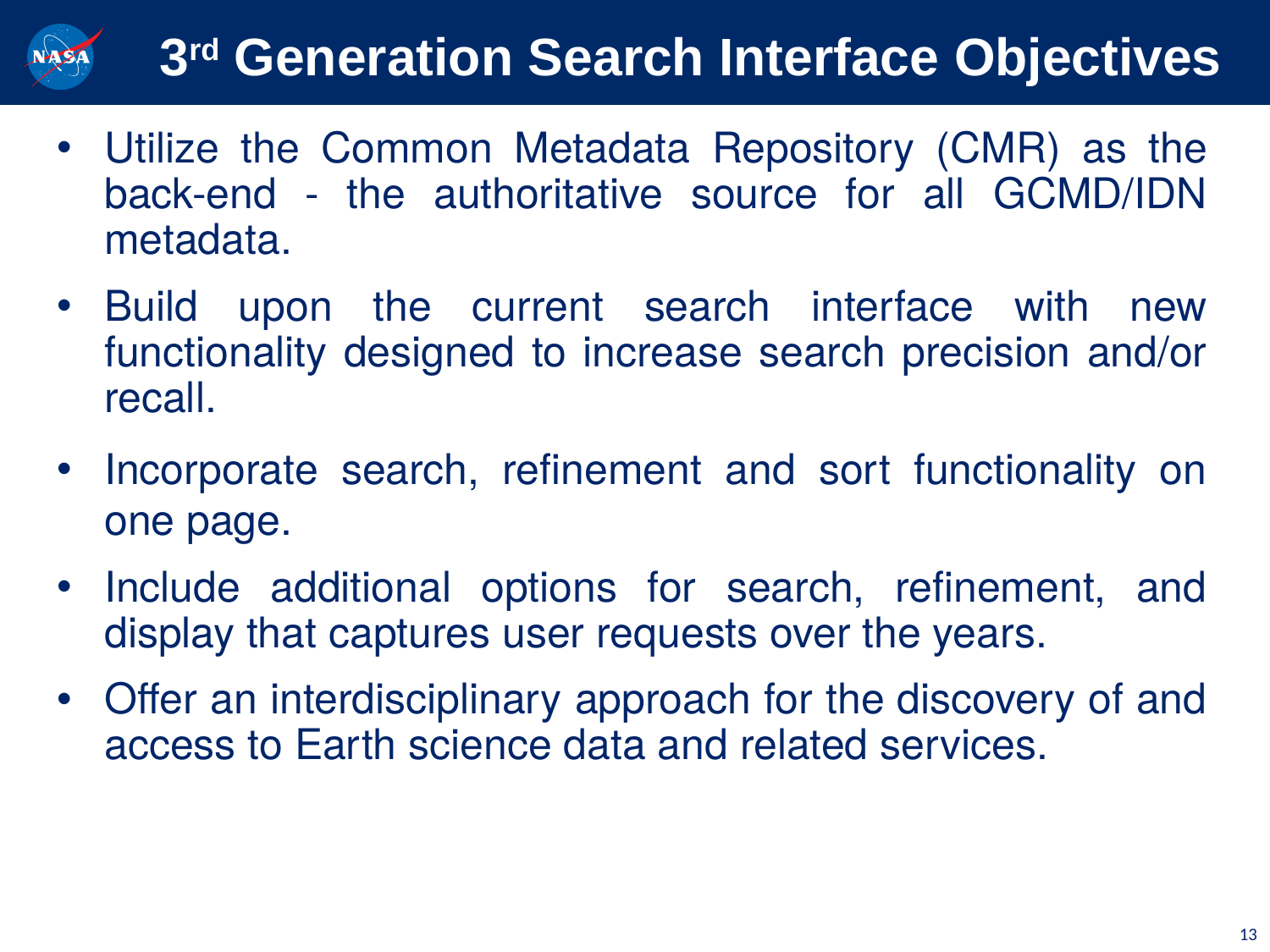

# 3rd Generation Search Interface Objectives
Utilize the Common Metadata Repository (CMR) as the back-end - the authoritative source for all GCMD/IDN metadata.
Build upon the current search interface with new functionality designed to increase search precision and/or recall.
Incorporate search, refinement and sort functionality on one page.
Include additional options for search, refinement, and display that captures user requests over the years.
Offer an interdisciplinary approach for the discovery of and access to Earth science data and related services.

13